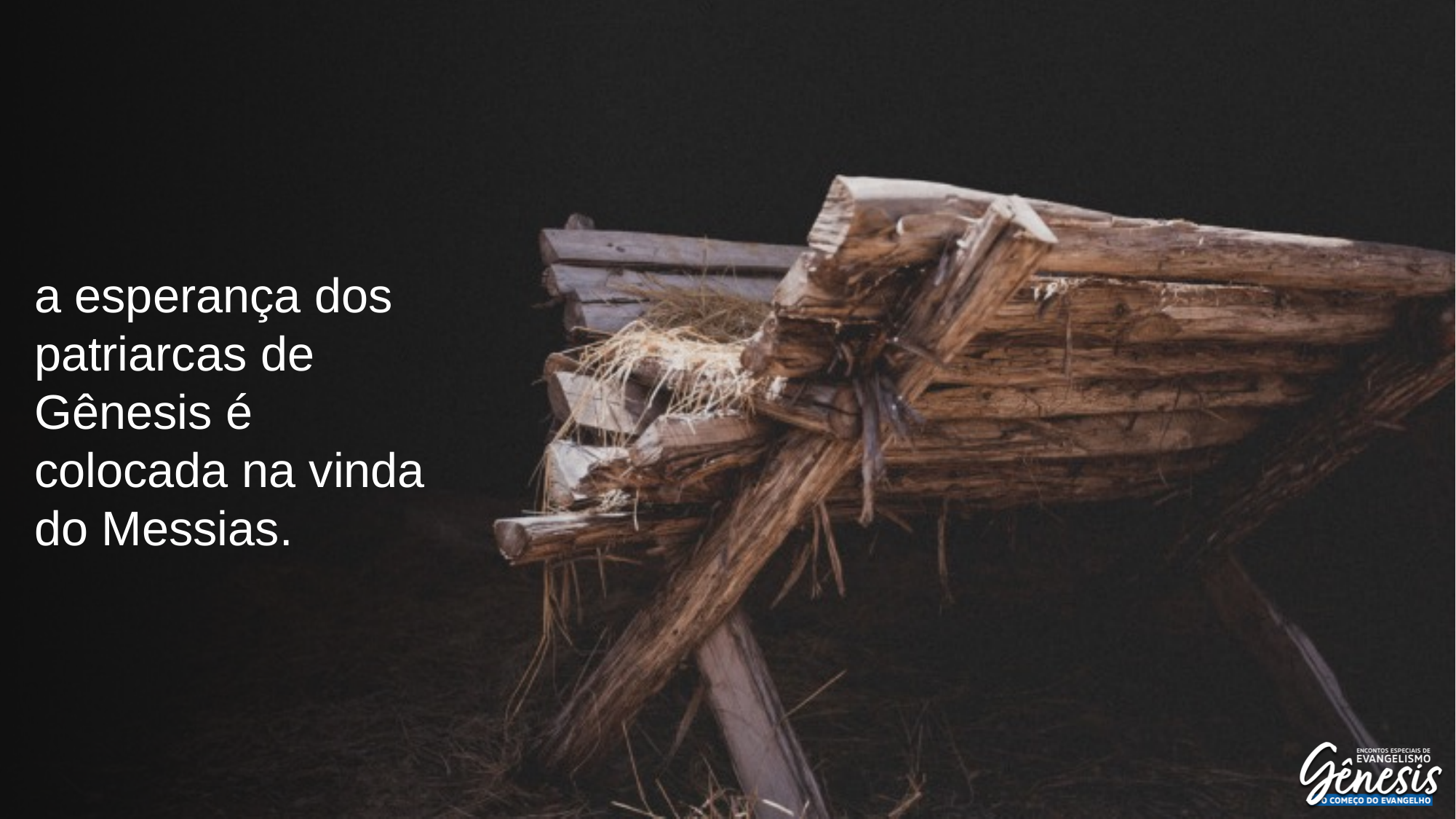

a esperança dos patriarcas de Gênesis é colocada na vinda do Messias.